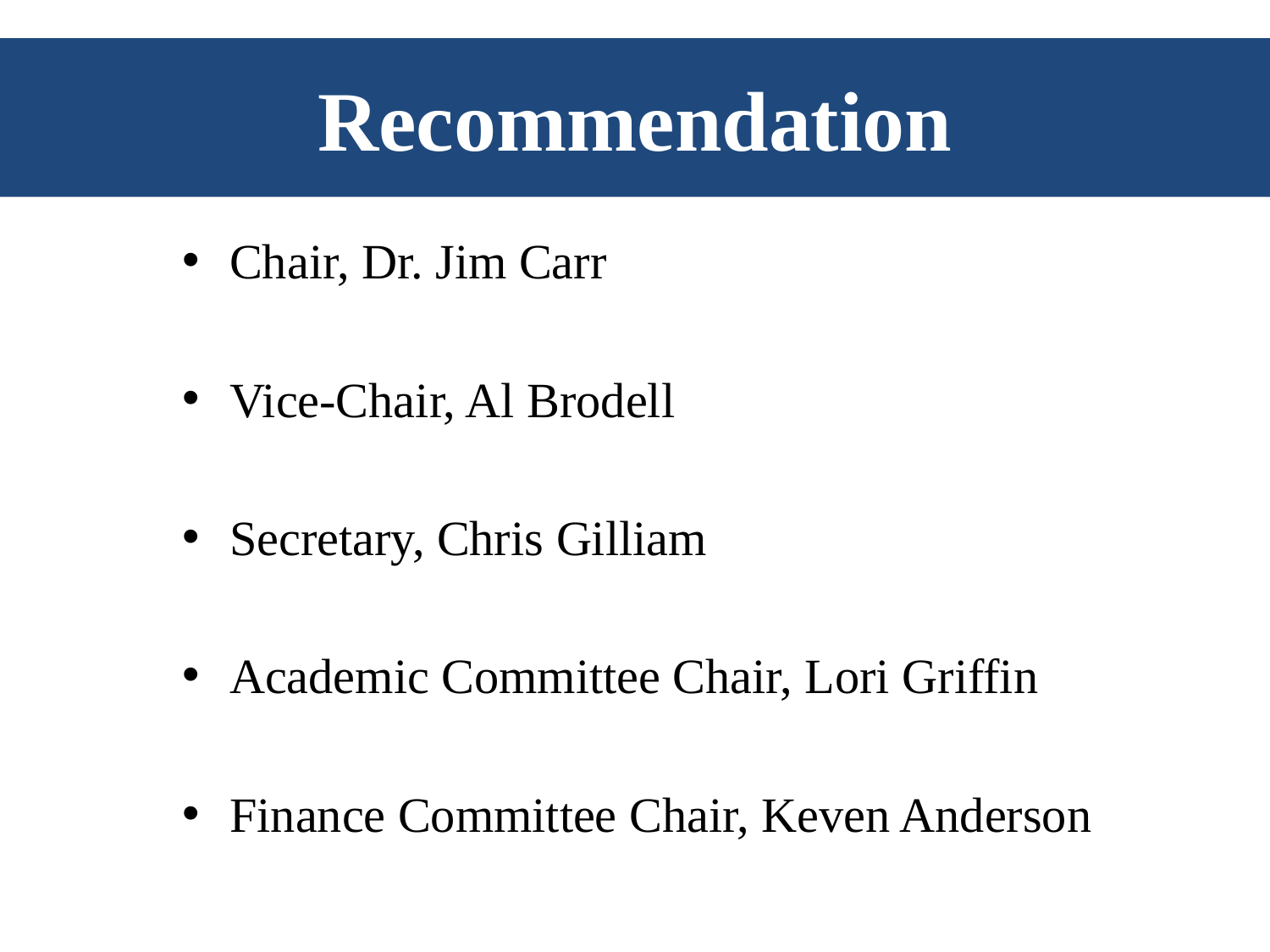

# Recommendation
Chair, Dr. Jim Carr

Vice-Chair, Al Brodell

Secretary, Chris Gilliam

Academic Committee Chair, Lori Griffin

Finance Committee Chair, Keven Anderson